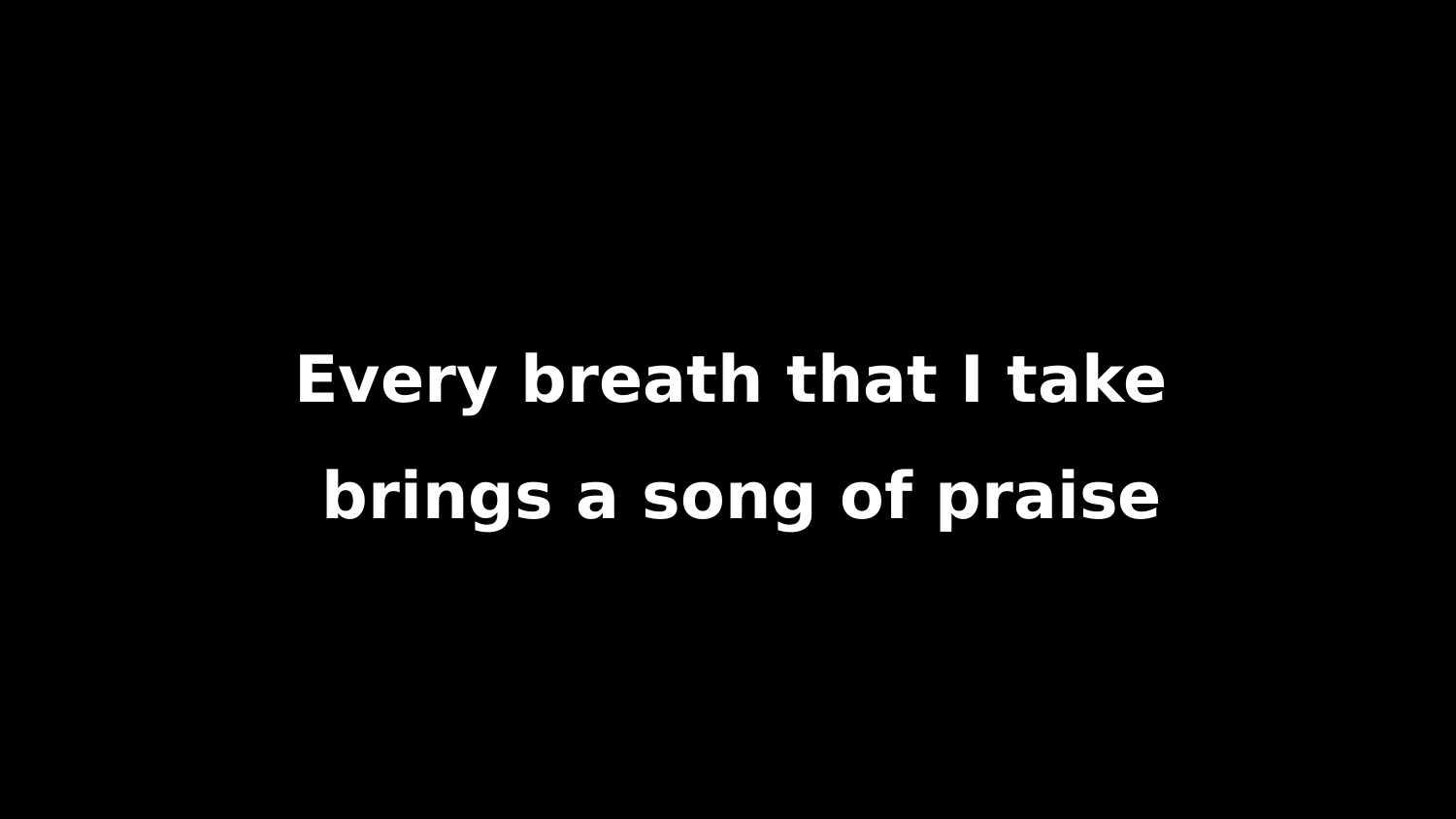

Every breath that I take
brings a song of praise